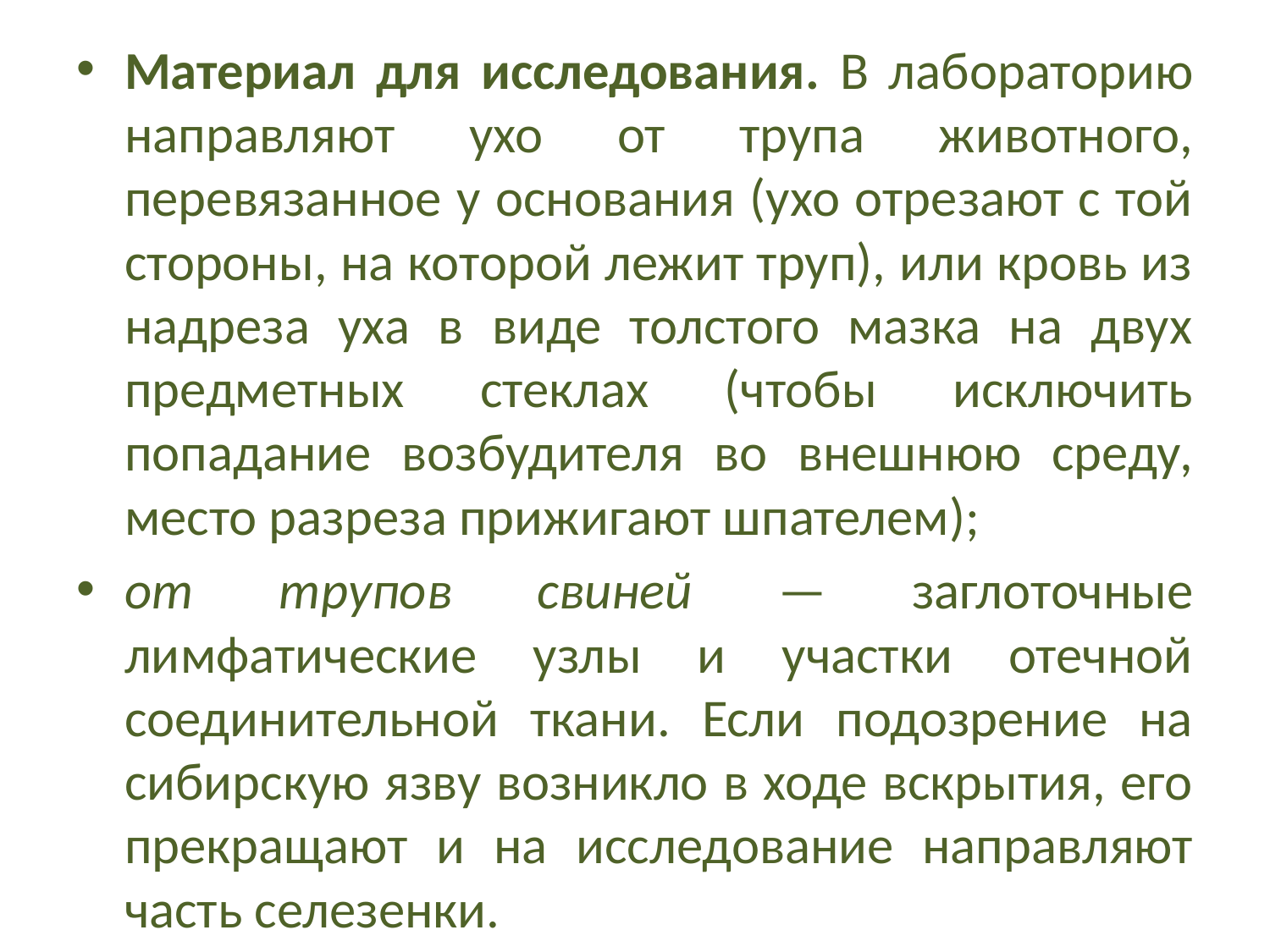

Материал для исследования. В лабораторию направляют ухо от трупа животного, перевязанное у основания (ухо отрезают с той стороны, на которой лежит труп), или кровь из надреза уха в виде толстого мазка на двух предметных стеклах (чтобы исключить попадание возбудителя во внешнюю среду, место разреза прижигают шпателем);
от трупов свиней — заглоточные лимфатические узлы и участки отечной соединительной ткани. Если подозрение на сибирскую язву возникло в ходе вскрытия, его прекращают и на исследование направляют часть селезенки.